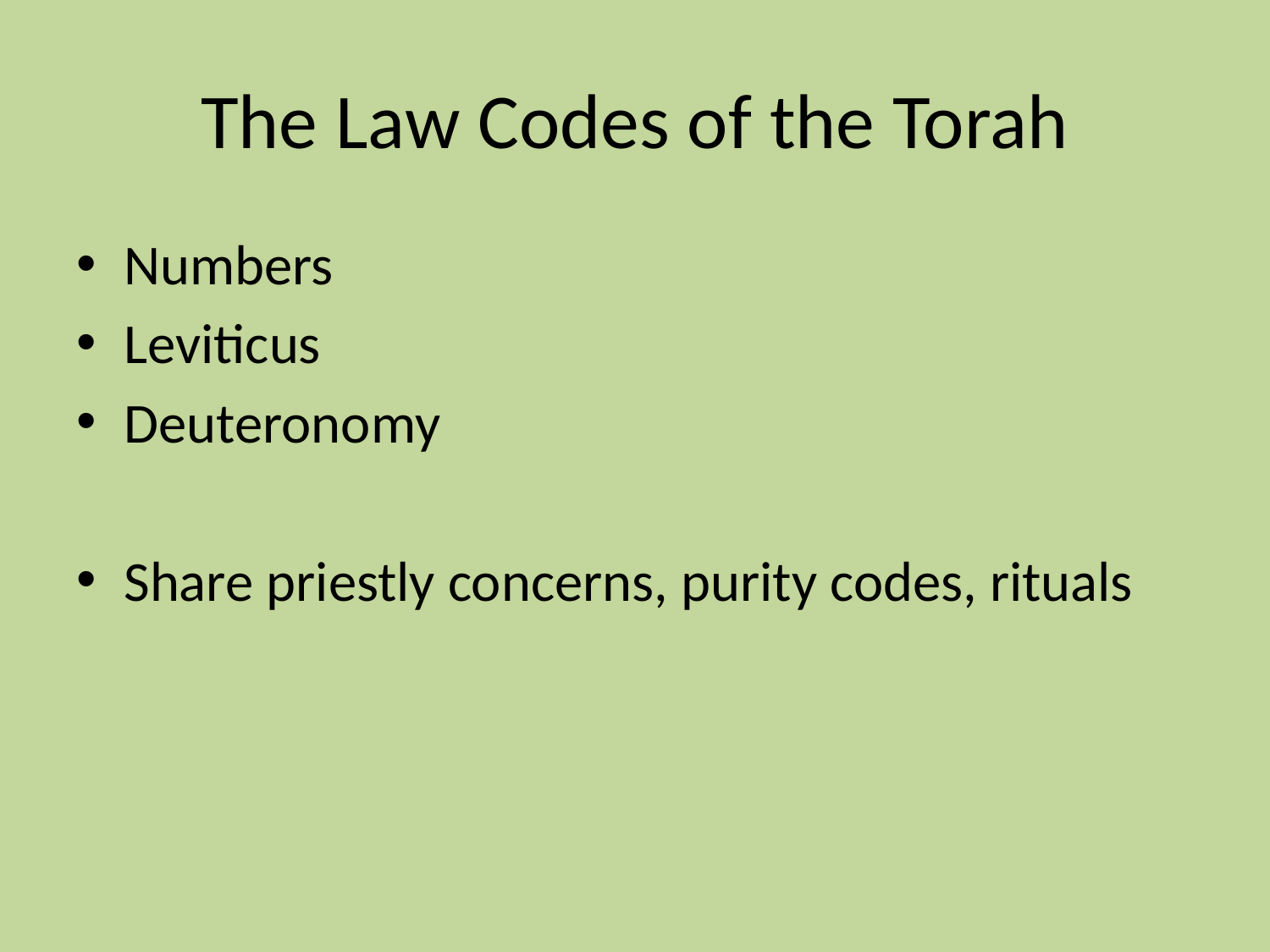

# The Law Codes of the Torah
Numbers
Leviticus
Deuteronomy

Share priestly concerns, purity codes, rituals